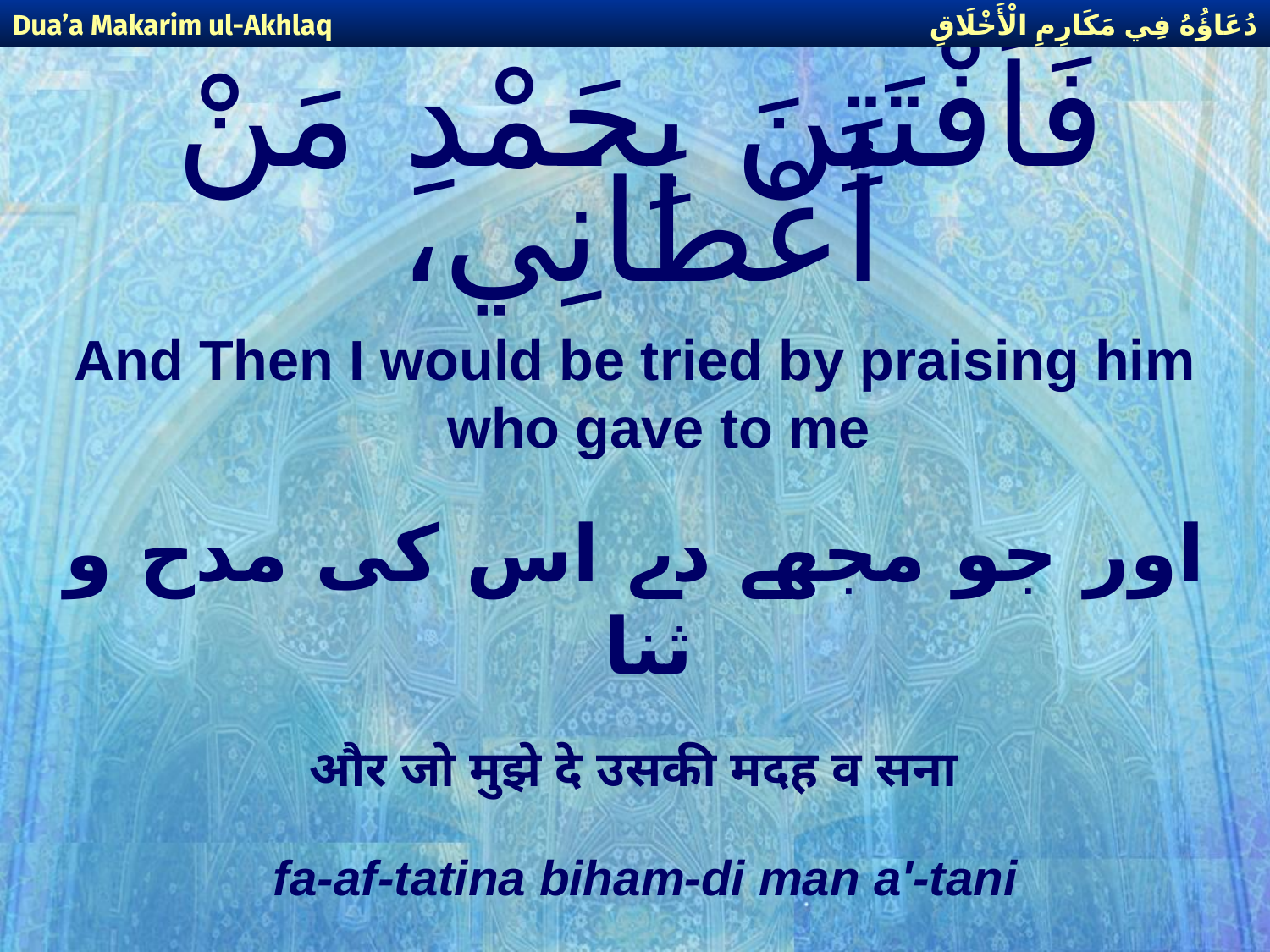

دُعَاؤُهُ فِي مَكَارِمِ الْأَخْلَاقِ
Dua’a Makarim ul-Akhlaq
# فَأَفْتَتِنَ بِحَمْدِ مَنْ أَعْطَانِي،
And Then I would be tried by praising him who gave to me
اور جو مجھے دے اس كی مدح و ثنا
और जो मुझे दे उसकी मदह व सना
fa-af-tatina biham-di man a'-tani